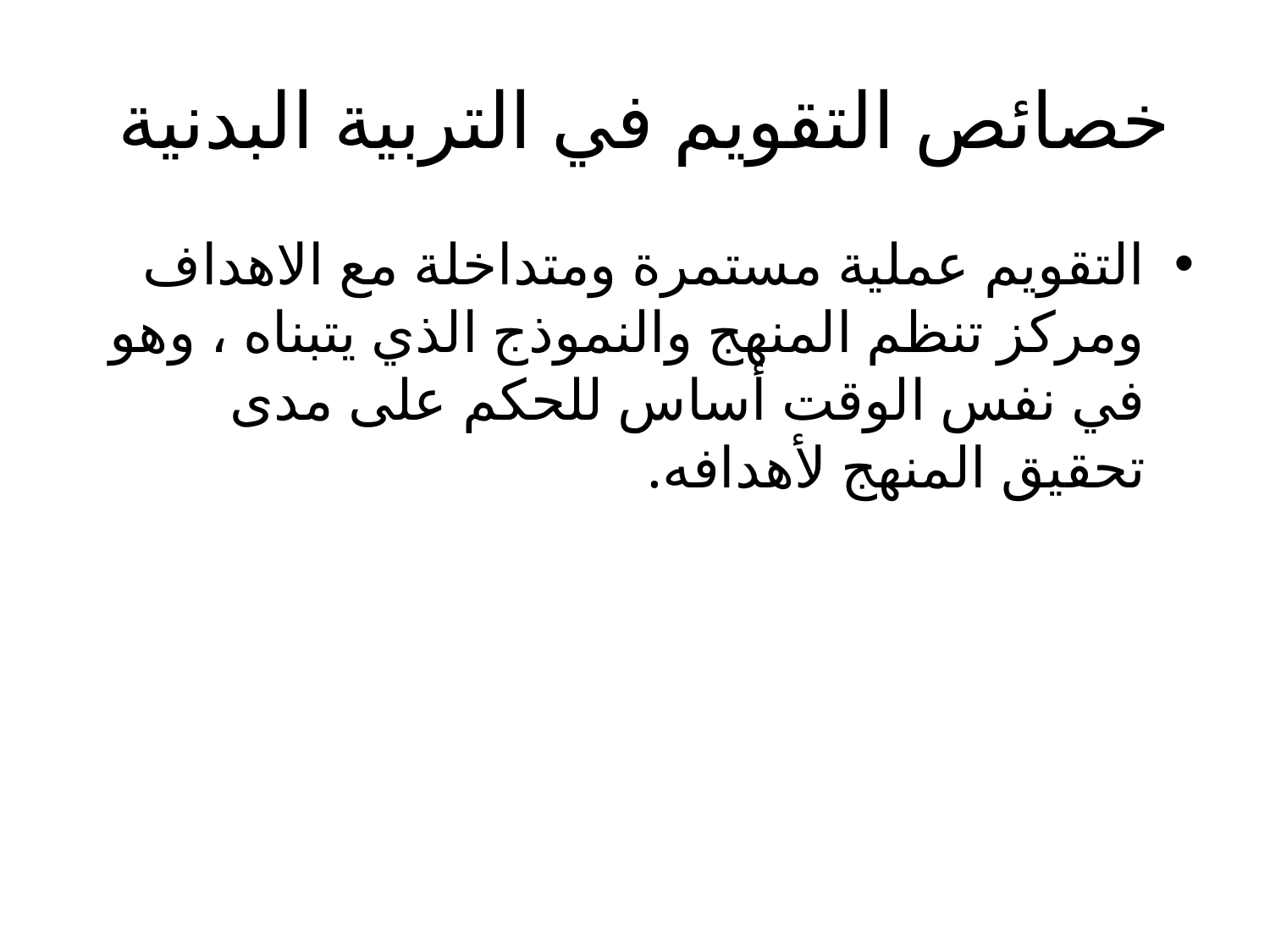

# خصائص التقويم في التربية البدنية
التقويم عملية مستمرة ومتداخلة مع الاهداف ومركز تنظم المنهج والنموذج الذي يتبناه ، وهو في نفس الوقت أساس للحكم على مدى تحقيق المنهج لأهدافه.